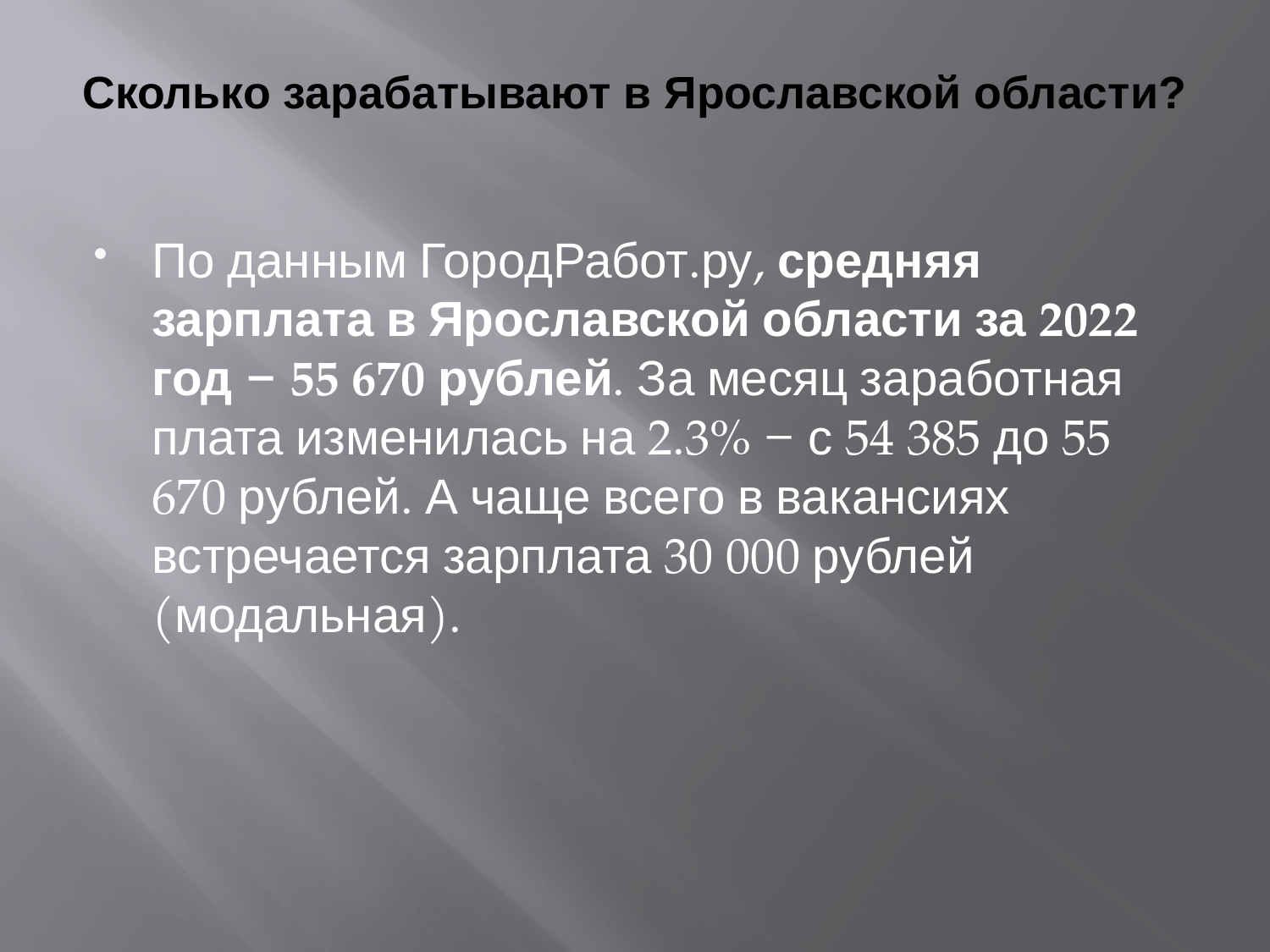

# Сколько зарабатывают в Ярославской области?
По данным ГородРабот.ру, средняя зарплата в Ярославской области за 2022 год ‒ 55 670 рублей. За месяц заработная плата изменилась на 2.3% ‒ с 54 385 до 55 670 рублей. А чаще всего в вакансиях встречается зарплата 30 000 рублей (модальная).